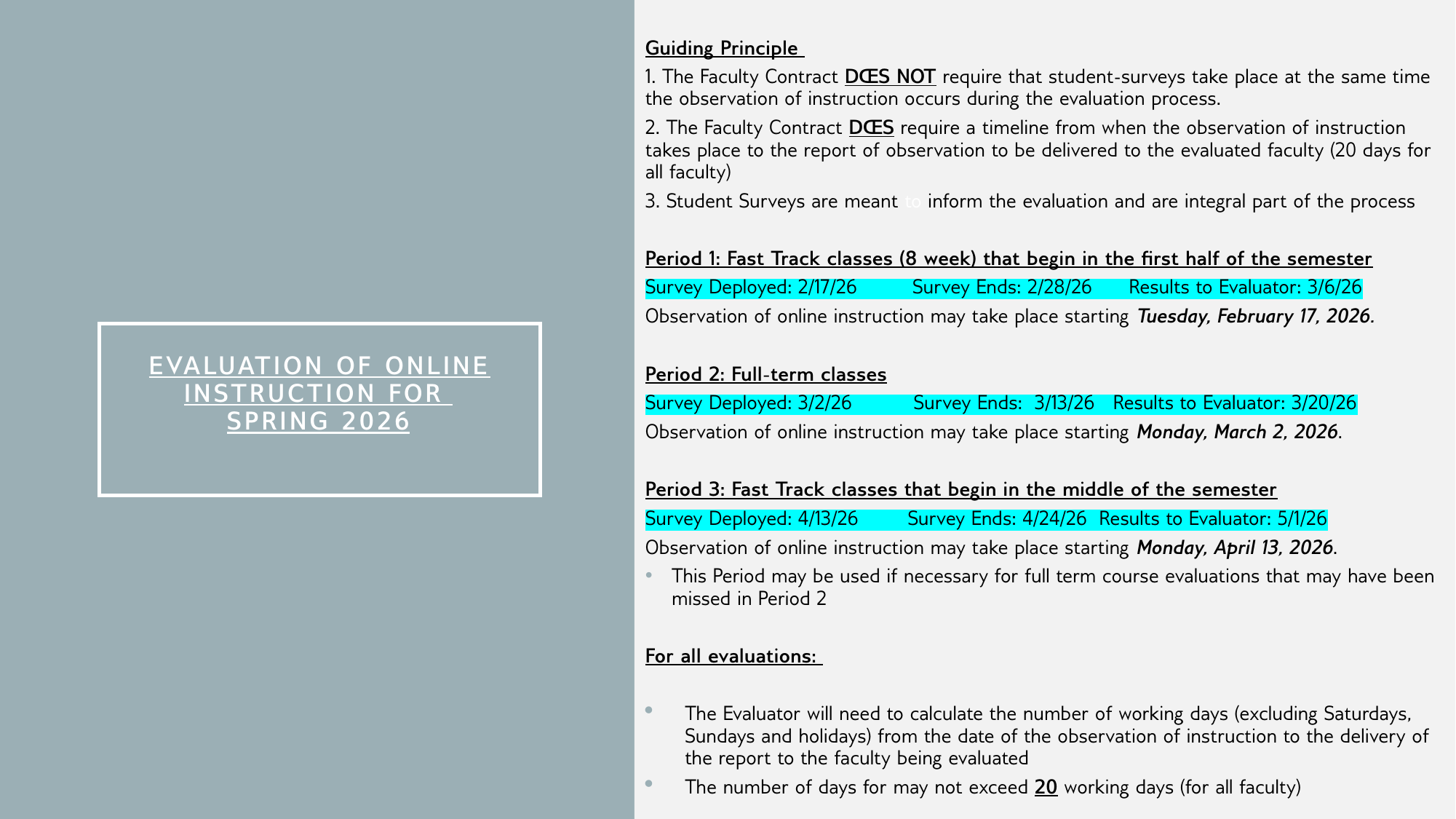

Guiding Principle
1. The Faculty Contract DOES NOT require that student-surveys take place at the same time the observation of instruction occurs during the evaluation process.
2. The Faculty Contract DOES require a timeline from when the observation of instruction takes place to the report of observation to be delivered to the evaluated faculty (20 days for all faculty)
3. Student Surveys are meant to inform the evaluation and are integral part of the process

Period 1: Fast Track classes (8 week) that begin in the first half of the semester
Survey Deployed: 2/17/26         Survey Ends: 2/28/26      Results to Evaluator: 3/6/26
Observation of online instruction may take place starting Tuesday, February 17, 2026.

Period 2: Full-term classes
Survey Deployed: 3/2/26          Survey Ends:  3/13/26   Results to Evaluator: 3/20/26
Observation of online instruction may take place starting Monday, March 2, 2026.

Period 3: Fast Track classes that begin in the middle of the semester
Survey Deployed: 4/13/26        Survey Ends: 4/24/26  Results to Evaluator: 5/1/26
Observation of online instruction may take place starting Monday, April 13, 2026.
This Period may be used if necessary for full term course evaluations that may have been missed in Period 2

For all evaluations:

The Evaluator will need to calculate the number of working days (excluding Saturdays, Sundays and holidays) from the date of the observation of instruction to the delivery of the report to the faculty being evaluated
The number of days for may not exceed 20 working days (for all faculty)

# Evaluation of Online Instruction for SPRING 2026